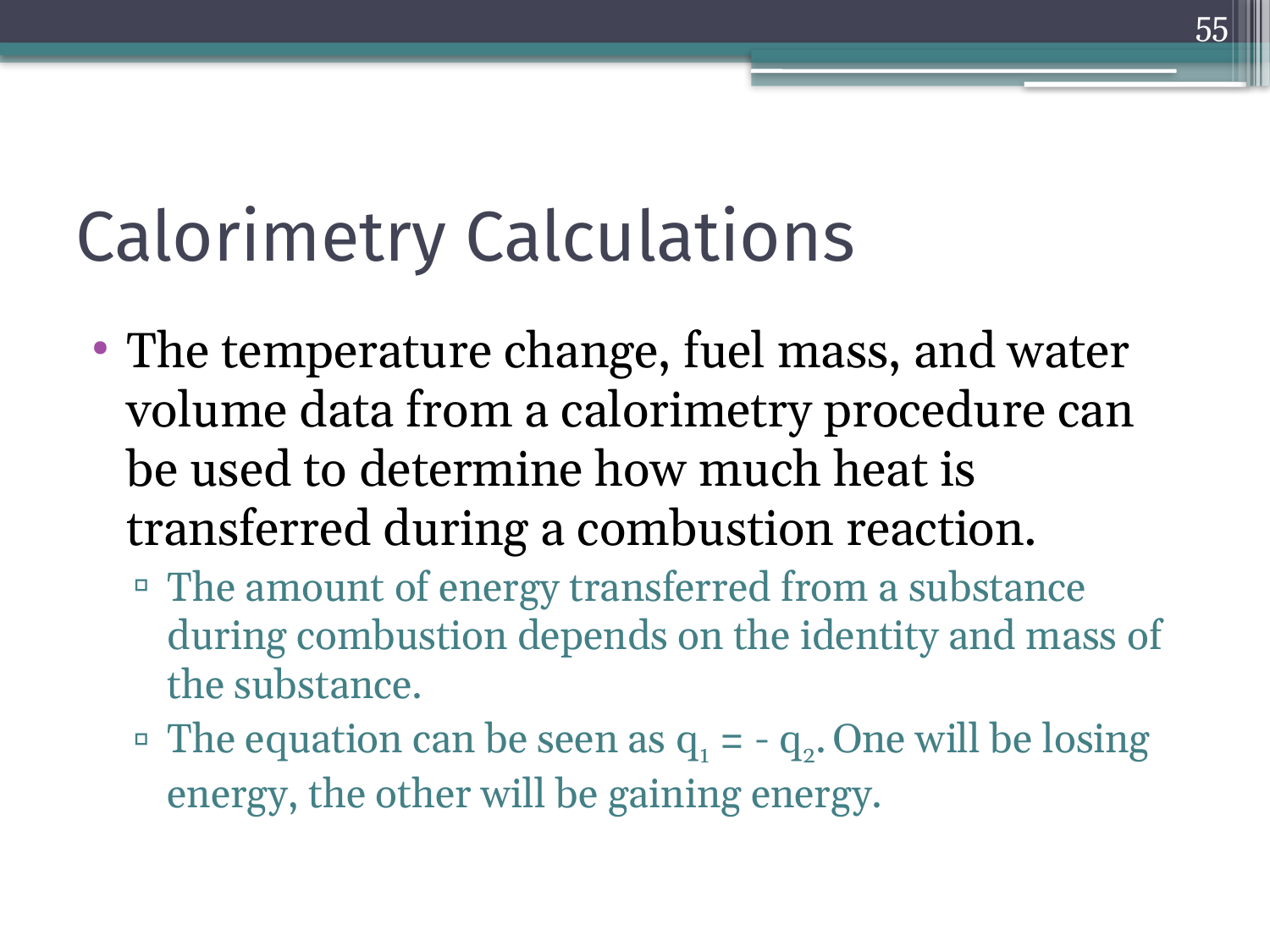

55
# Calorimetry Calculations
The temperature change, fuel mass, and water volume data from a calorimetry procedure can be used to determine how much heat is transferred during a combustion reaction.
The amount of energy transferred from a substance during combustion depends on the identity and mass of the substance.
The equation can be seen as q1 = - q2. One will be losing energy, the other will be gaining energy.